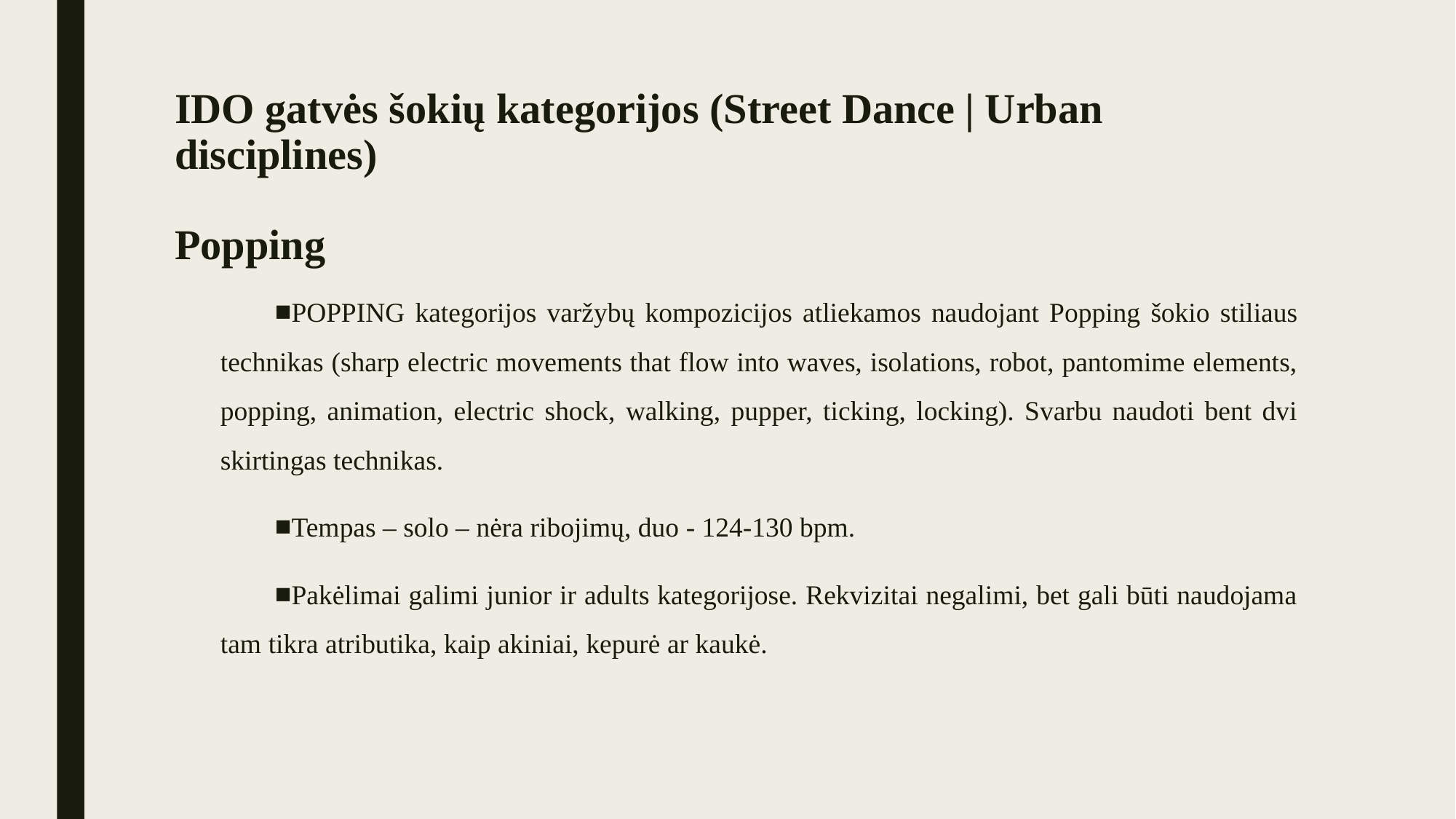

# IDO gatvės šokių kategorijos (Street Dance | Urban disciplines) Popping
POPPING kategorijos varžybų kompozicijos atliekamos naudojant Popping šokio stiliaus technikas (sharp electric movements that flow into waves, isolations, robot, pantomime elements, popping, animation, electric shock, walking, pupper, ticking, locking). Svarbu naudoti bent dvi skirtingas technikas.
Tempas – solo – nėra ribojimų, duo - 124-130 bpm.
Pakėlimai galimi junior ir adults kategorijose. Rekvizitai negalimi, bet gali būti naudojama tam tikra atributika, kaip akiniai, kepurė ar kaukė.